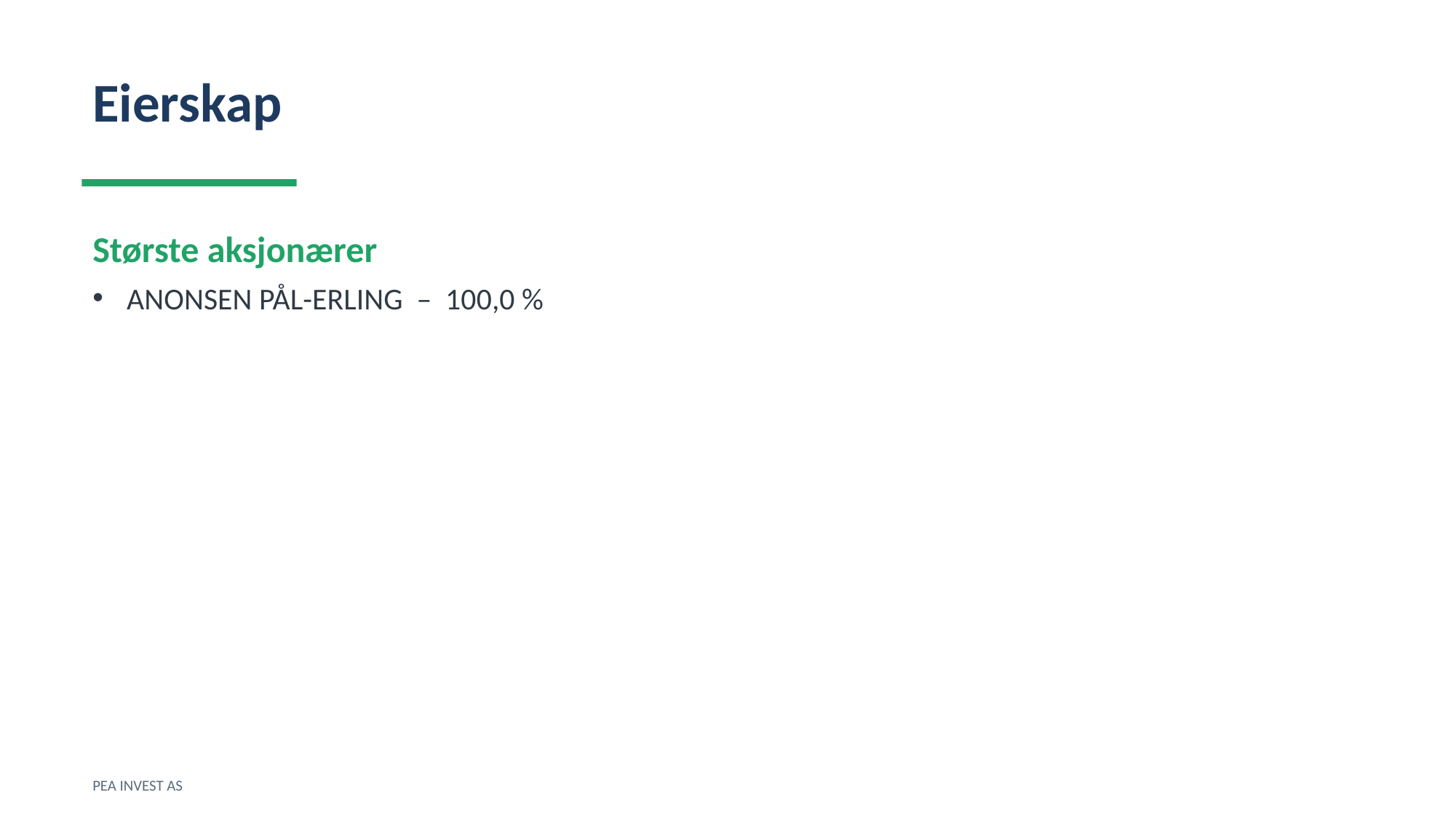

Eierskap

Største aksjonærer
ANONSEN PÅL-ERLING  –  100,0 %
PEA INVEST AS